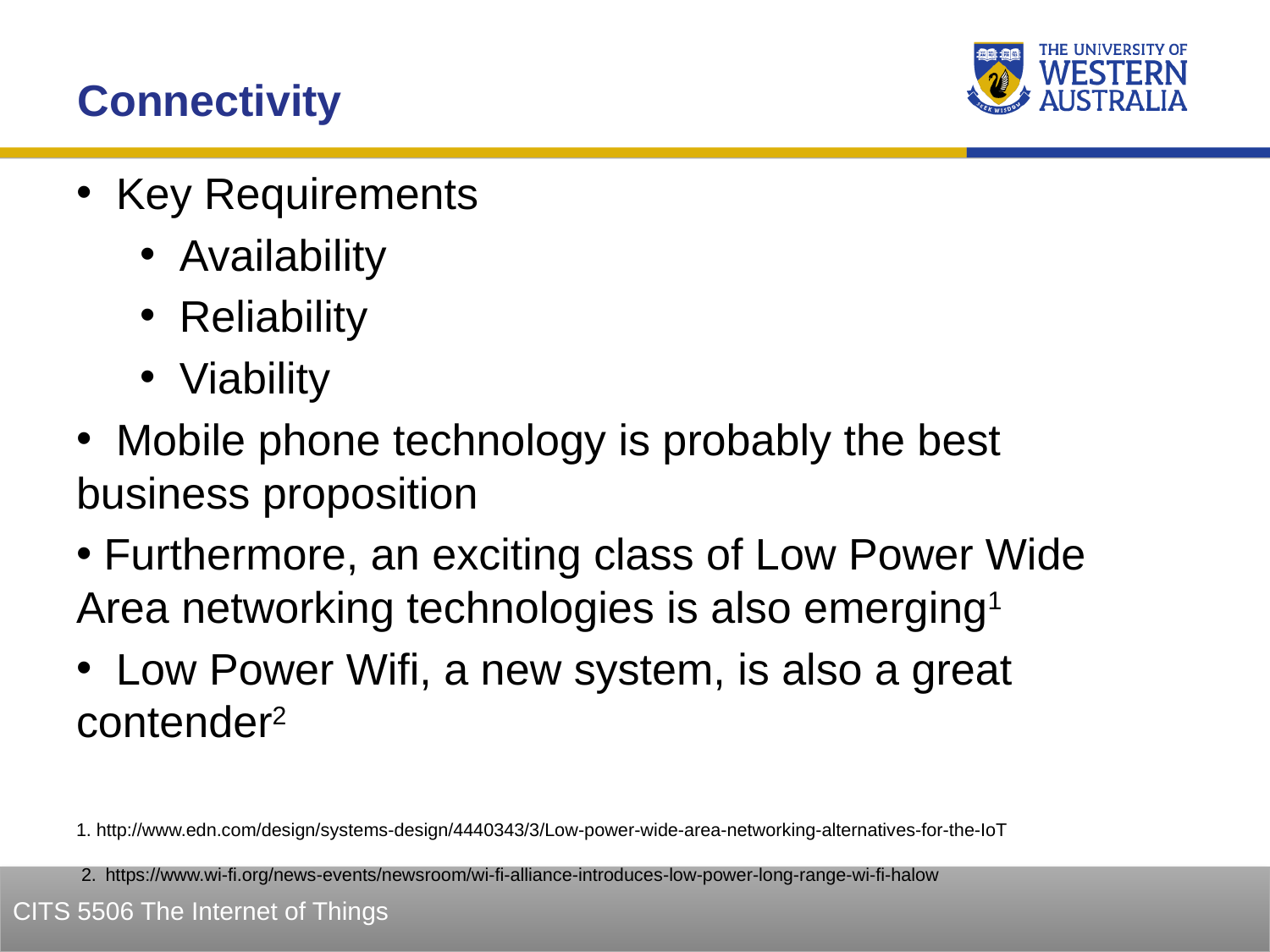

Connectivity
  Key Requirements
Availability
Reliability
Viability
  Mobile phone technology is probably the best business proposition
 Furthermore, an exciting class of Low Power Wide Area networking technologies is also emerging1
  Low Power Wifi, a new system, is also a great contender2

1. http://www.edn.com/design/systems-design/4440343/3/Low-power-wide-area-networking-alternatives-for-the-IoT
 2. https://www.wi-fi.org/news-events/newsroom/wi-fi-alliance-introduces-low-power-long-range-wi-fi-halow
4